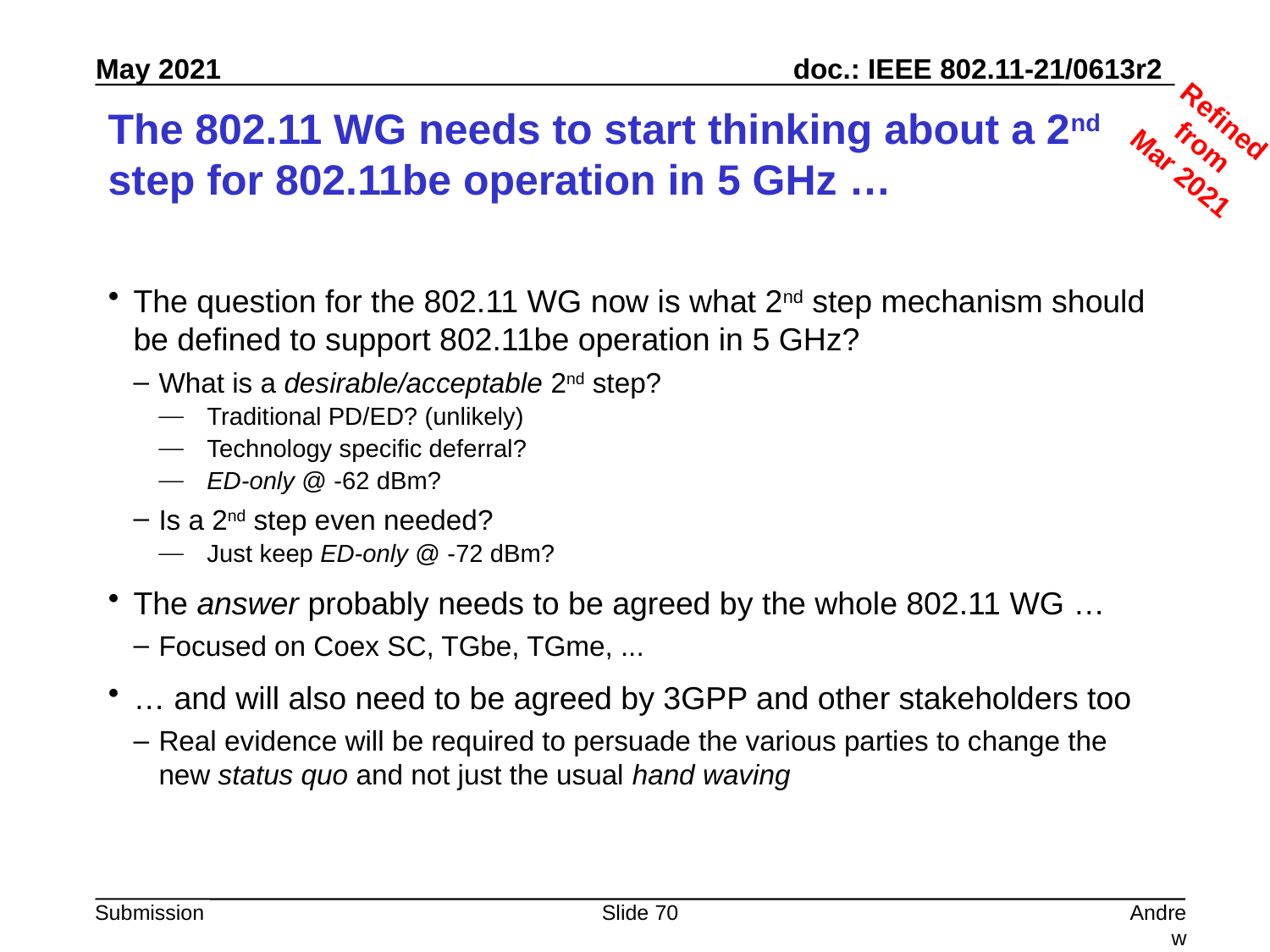

Refined from
Mar 2021
# The 802.11 WG needs to start thinking about a 2nd step for 802.11be operation in 5 GHz …
The question for the 802.11 WG now is what 2nd step mechanism should be defined to support 802.11be operation in 5 GHz?
What is a desirable/acceptable 2nd step?
Traditional PD/ED? (unlikely)
Technology specific deferral?
ED-only @ -62 dBm?
Is a 2nd step even needed?
Just keep ED-only @ -72 dBm?
The answer probably needs to be agreed by the whole 802.11 WG …
Focused on Coex SC, TGbe, TGme, ...
… and will also need to be agreed by 3GPP and other stakeholders too
Real evidence will be required to persuade the various parties to change the new status quo and not just the usual hand waving
Slide 70
Andrew Myles, Cisco